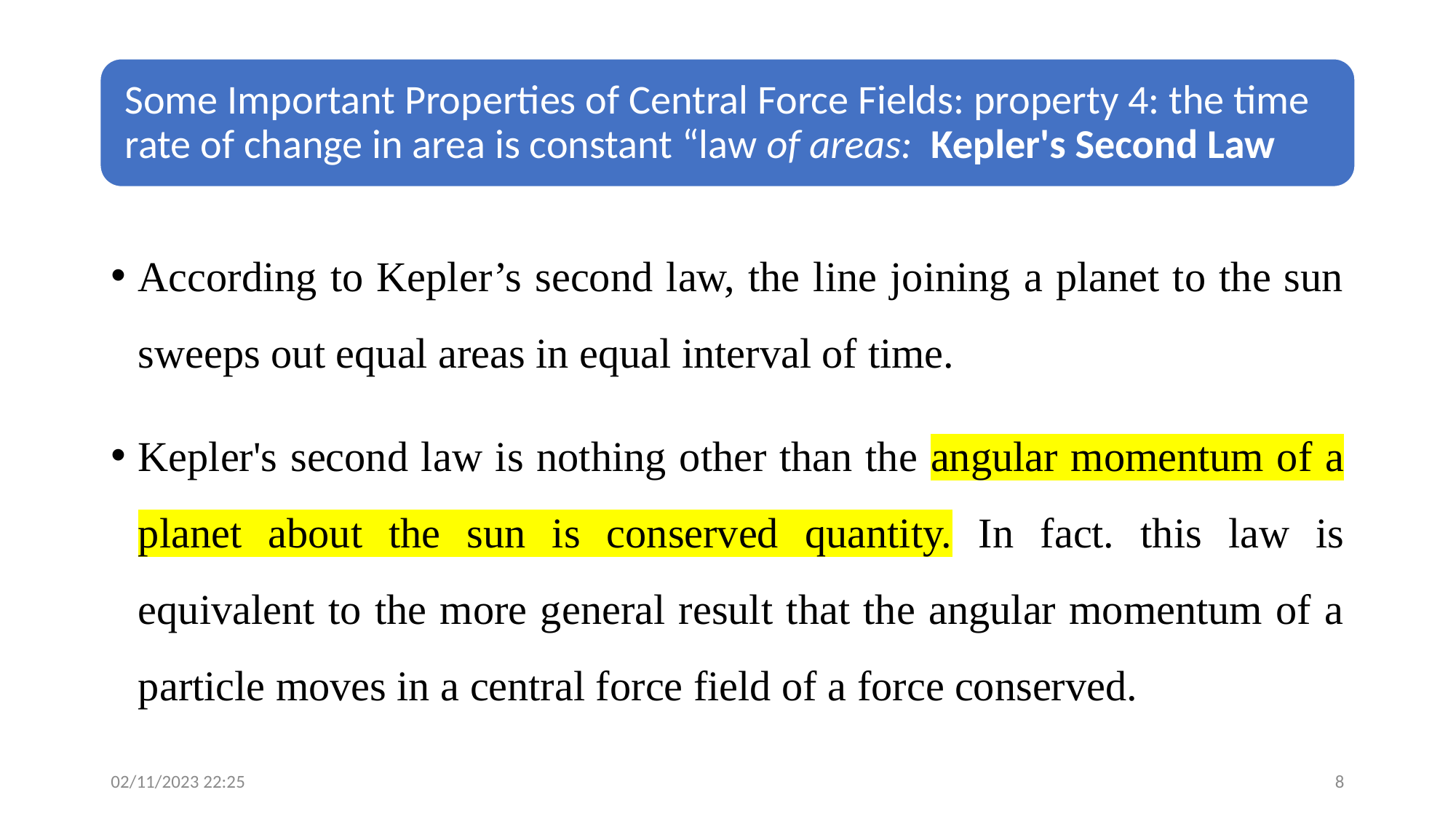

Some Important Properties of Central Force Fields: property 4: the time rate of change in area is constant “law of areas:  Kepler's Second Law
According to Kepler’s second law, the line joining a planet to the sun sweeps out equal areas in equal interval of time.
Kepler's second law is nothing other than the angular momentum of a planet about the sun is conserved quantity. In fact. this law is equivalent to the more general result that the angular momentum of a particle moves in a central force field of a force conserved.

02/11/2023 22:25
8